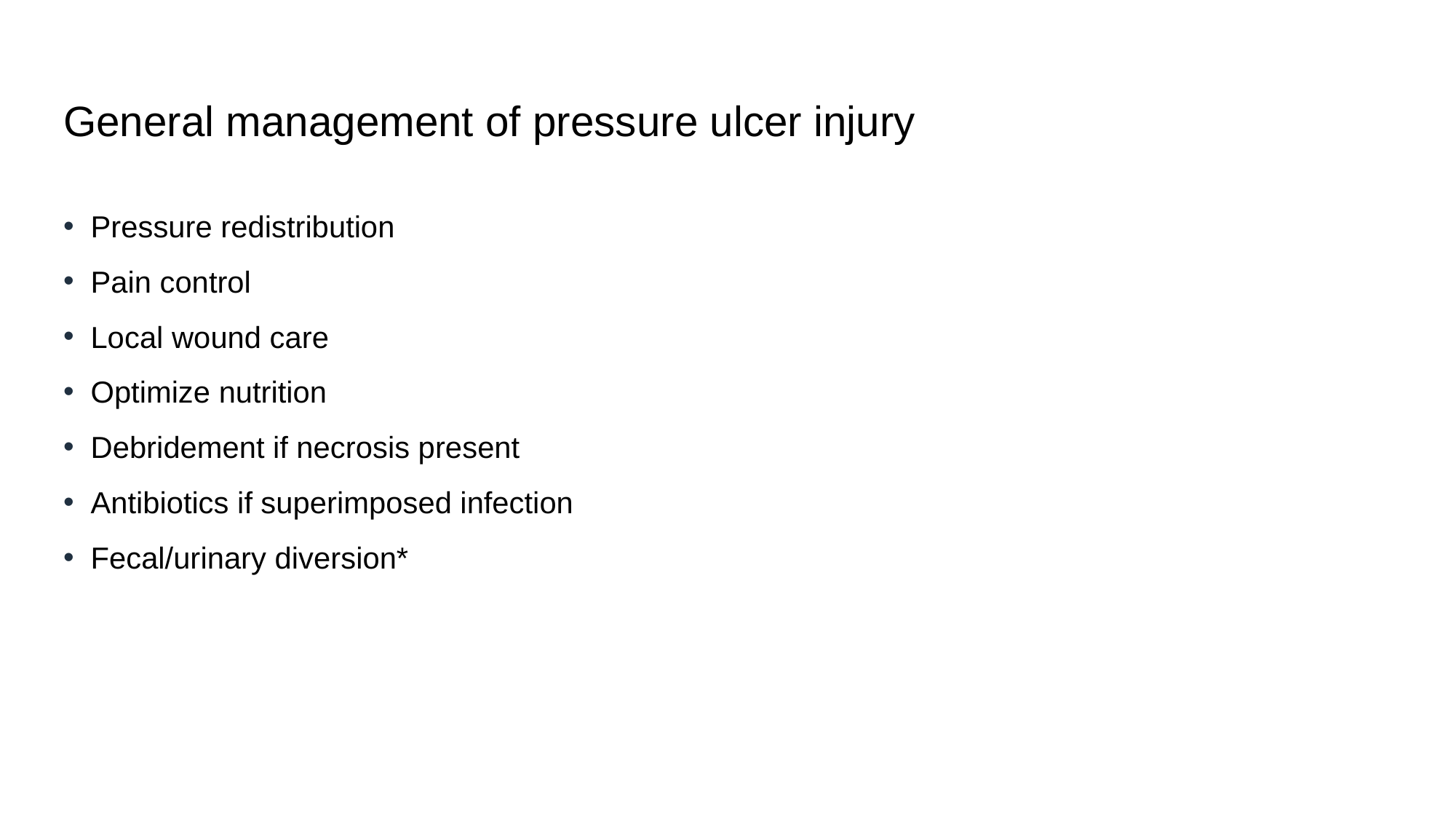

# General management of pressure ulcer injury
Pressure redistribution
Pain control
Local wound care
Optimize nutrition
Debridement if necrosis present
Antibiotics if superimposed infection
Fecal/urinary diversion*